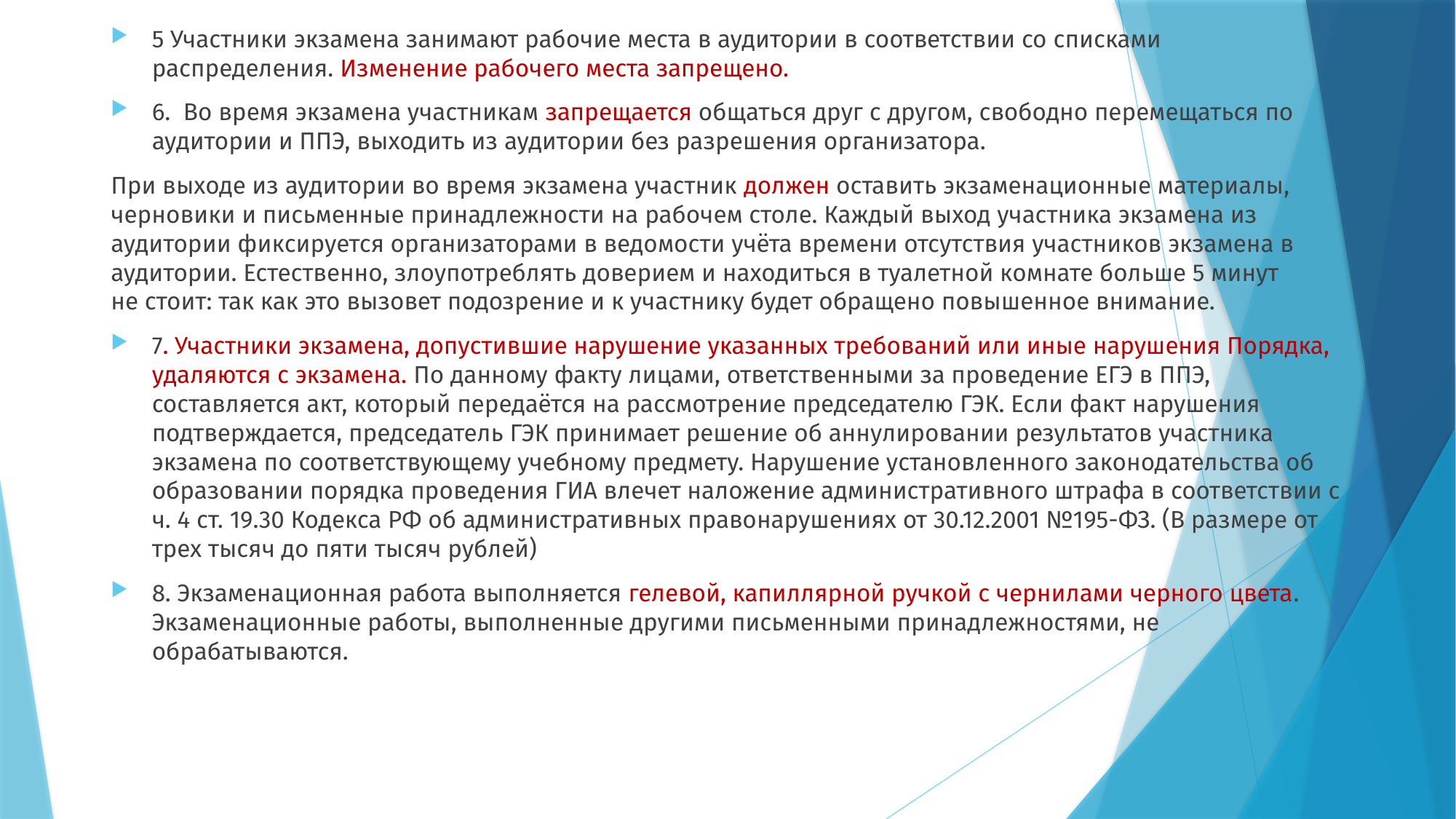

#
5 Участники экзамена занимают рабочие места в аудитории в соответствии со списками распределения. Изменение рабочего места запрещено.
6.  Во время экзамена участникам запрещается общаться друг с другом, свободно перемещаться по аудитории и ППЭ, выходить из аудитории без разрешения организатора.
При выходе из аудитории во время экзамена участник должен оставить экзаменационные материалы, черновики и письменные принадлежности на рабочем столе. Каждый выход участника экзамена из аудитории фиксируется организаторами в ведомости учёта времени отсутствия участников экзамена в аудитории. Естественно, злоупотреблять доверием и находиться в туалетной комнате больше 5 минут не стоит: так как это вызовет подозрение и к участнику будет обращено повышенное внимание.
7. Участники экзамена, допустившие нарушение указанных требований или иные нарушения Порядка, удаляются с экзамена. По данному факту лицами, ответственными за проведение ЕГЭ в ППЭ, составляется акт, который передаётся на рассмотрение председателю ГЭК. Если факт нарушения подтверждается, председатель ГЭК принимает решение об аннулировании результатов участника экзамена по соответствующему учебному предмету. Нарушение установленного законодательства об образовании порядка проведения ГИА влечет наложение административного штрафа в соответствии с ч. 4 ст. 19.30 Кодекса РФ об административных правонарушениях от 30.12.2001 №195-ФЗ. (В размере от трех тысяч до пяти тысяч рублей)
8. Экзаменационная работа выполняется гелевой, капиллярной ручкой с чернилами черного цвета. Экзаменационные работы, выполненные другими письменными принадлежностями, не обрабатываются.